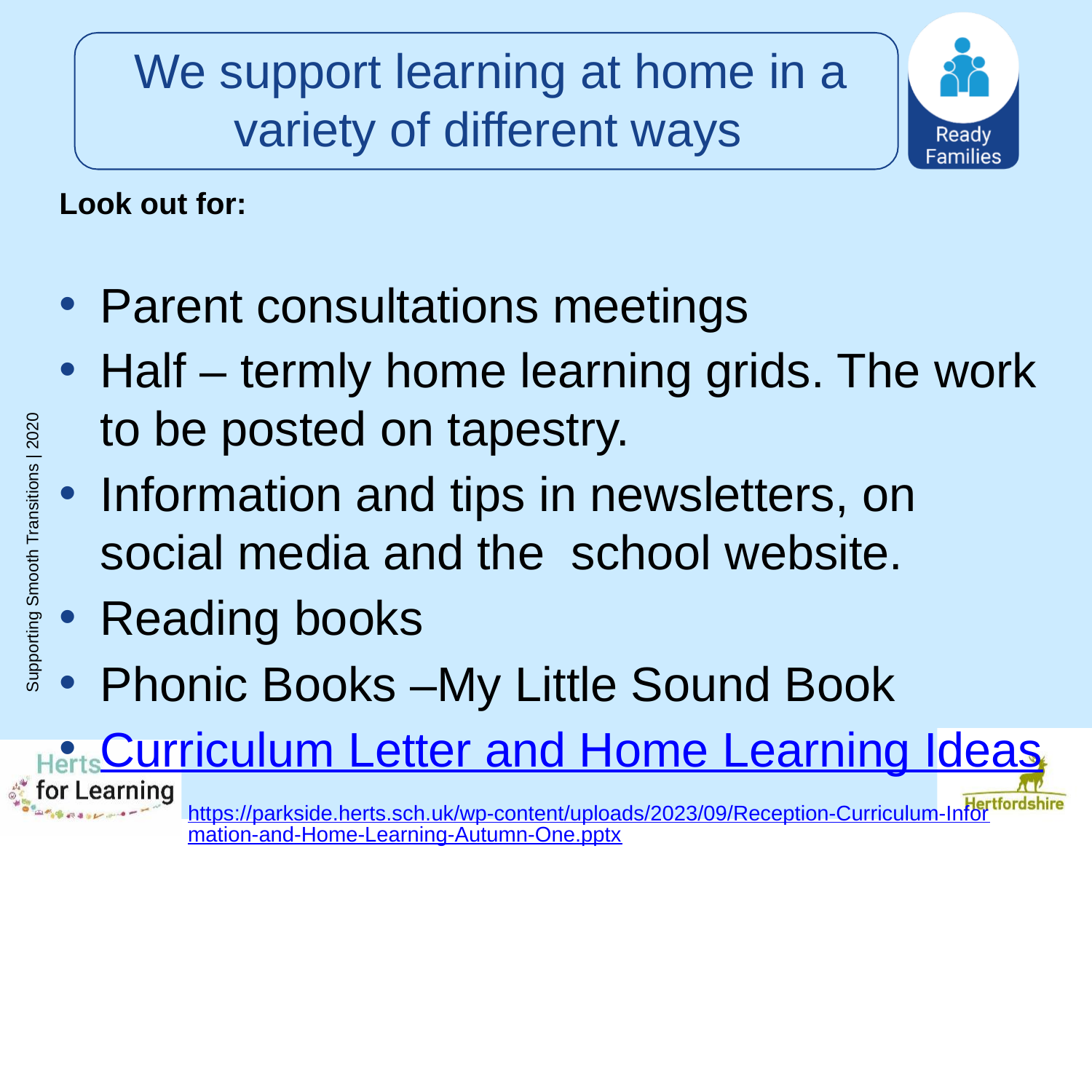

# We support learning at home in a  variety of different ways
Look out for:

Parent consultations meetings
Half – termly home learning grids. The work to be posted on tapestry.
Information and tips in newsletters, on social media and the  school website.
Reading books
Phonic Books –My Little Sound Book
Curriculum Letter and Home Learning Ideas

Supporting Smooth Transitions | 2020

https://parkside.herts.sch.uk/wp-content/uploads/2023/09/Reception-Curriculum-Information-and-Home-Learning-Autumn-One.pptx